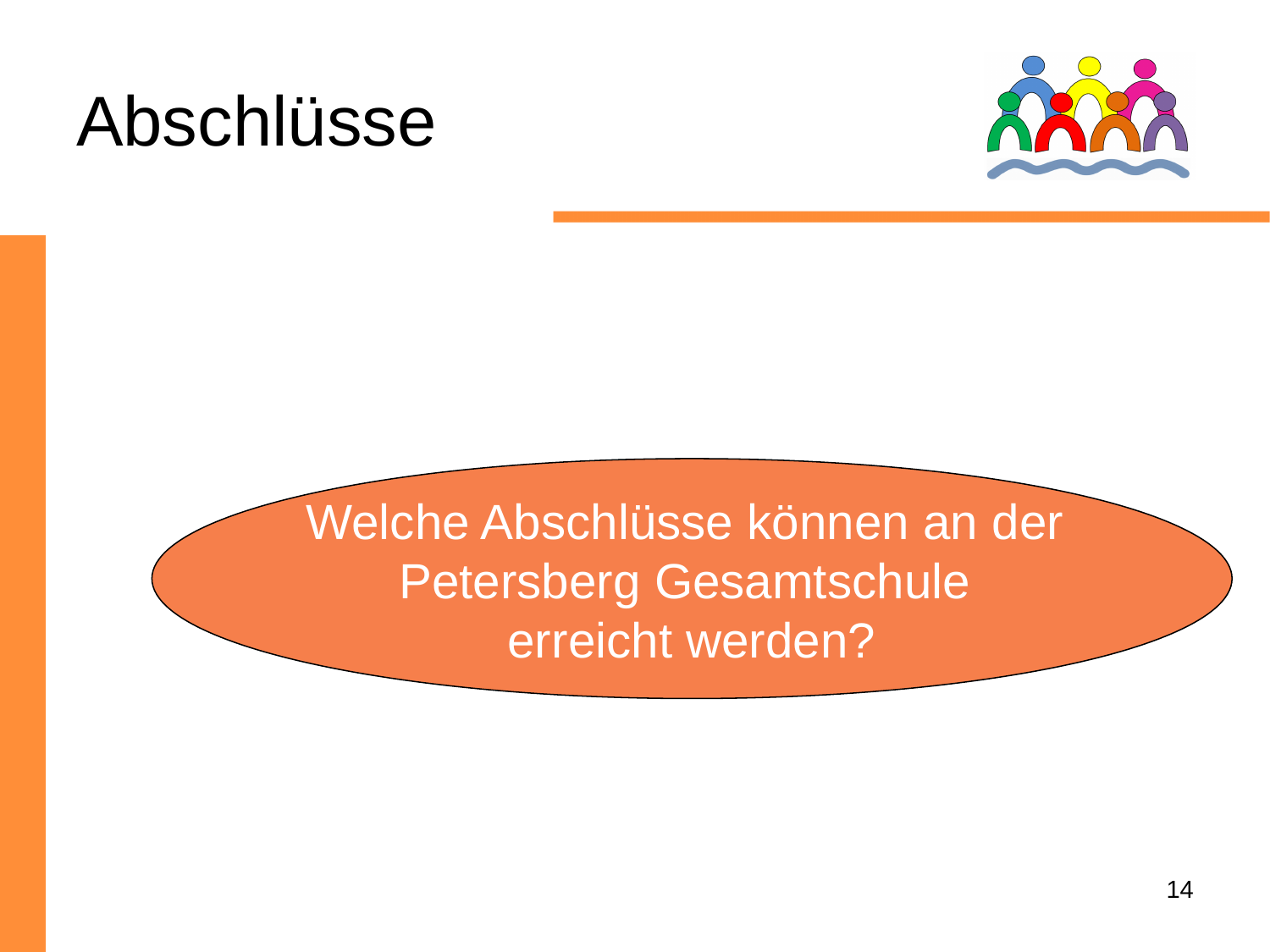

# Abschlüsse

Welche Abschlüsse können an der
Petersberg Gesamtschule
erreicht werden?
14